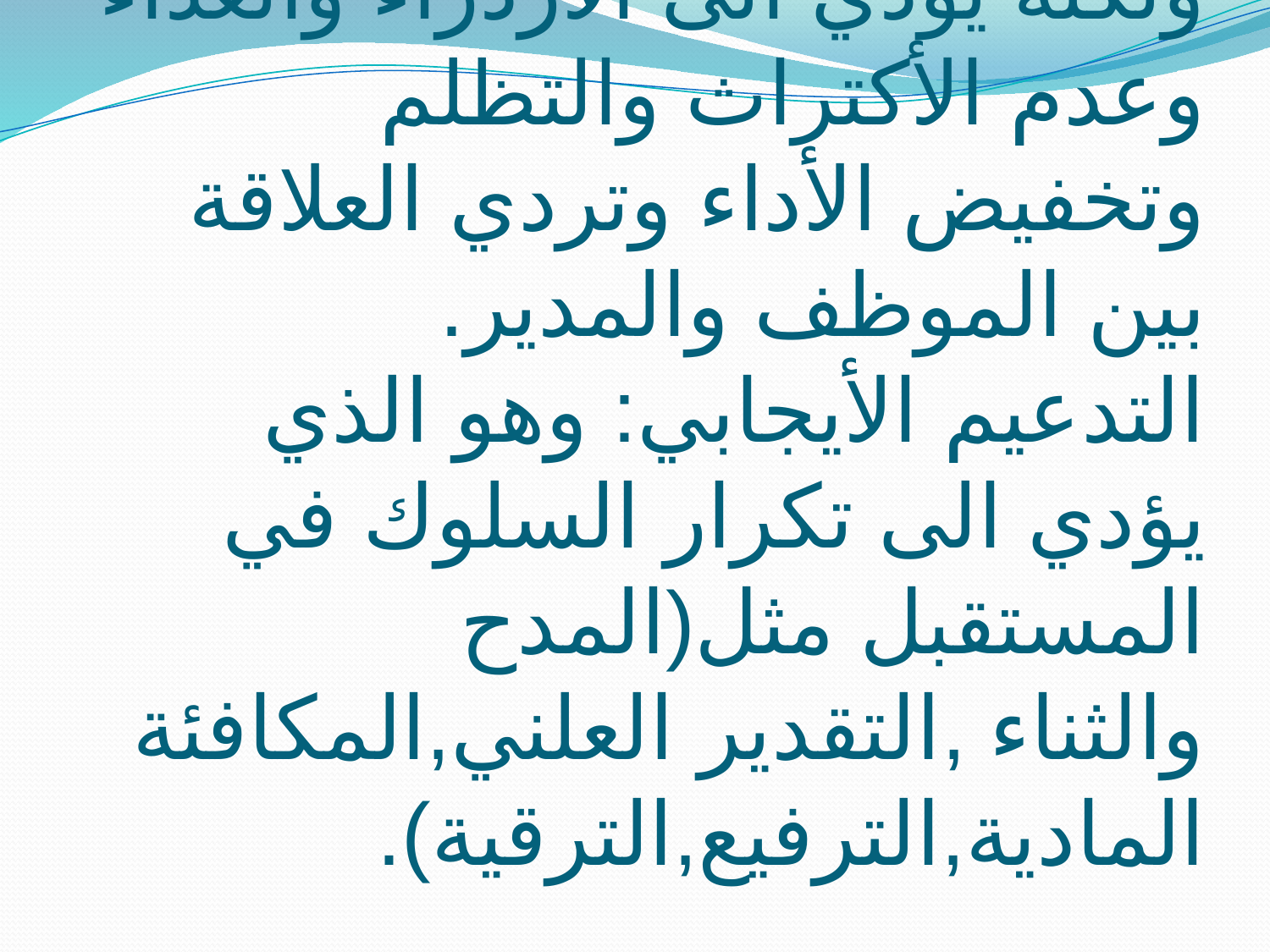

نظرية تحوير السلوك:
التدعيم السلبي :مثل العقاب ولكنه يؤدي الى الأزدراء والعداء وعدم الأكتراث والتظلم وتخفيض الأداء وتردي العلاقة بين الموظف والمدير.
التدعيم الأيجابي: وهو الذي يؤدي الى تكرار السلوك في المستقبل مثل(المدح والثناء ,التقدير العلني,المكافئة المادية,الترفيع,الترقية).